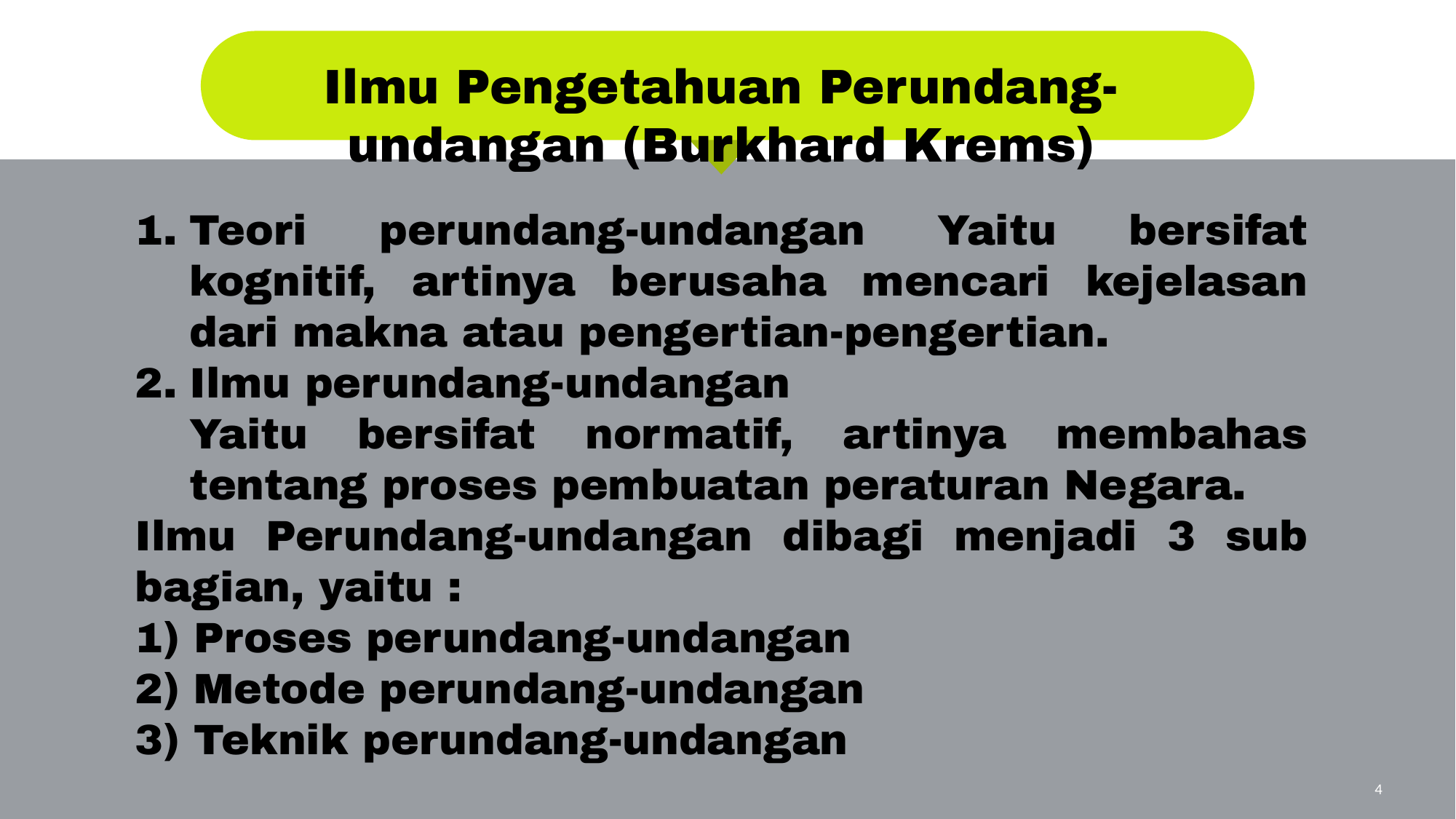

Ilmu Pengetahuan Perundang-undangan (Burkhard Krems)

Teori perundang-undangan Yaitu bersifat kognitif, artinya berusaha mencari kejelasan dari makna atau pengertian-pengertian.
Ilmu perundang-undangan
	Yaitu bersifat normatif, artinya membahas tentang proses pembuatan peraturan Negara.
Ilmu Perundang-undangan dibagi menjadi 3 sub bagian, yaitu :
1) Proses perundang-undangan
2) Metode perundang-undangan
3) Teknik perundang-undangan

4